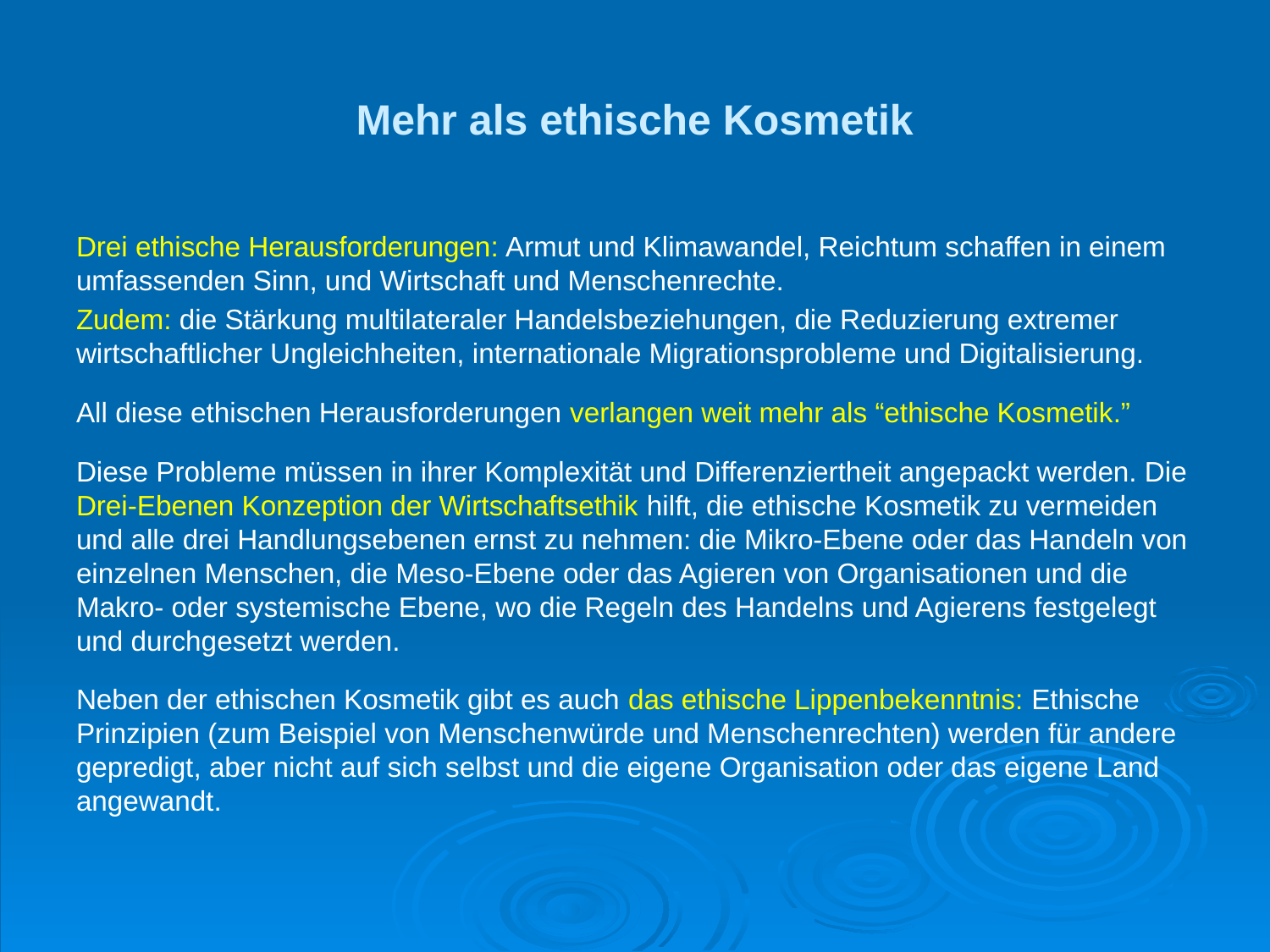

# Mehr als ethische Kosmetik
Drei ethische Herausforderungen: Armut und Klimawandel, Reichtum schaffen in einem umfassenden Sinn, und Wirtschaft und Menschenrechte.
Zudem: die Stärkung multilateraler Handelsbeziehungen, die Reduzierung extremer wirtschaftlicher Ungleichheiten, internationale Migrationsprobleme und Digitalisierung.

All diese ethischen Herausforderungen verlangen weit mehr als “ethische Kosmetik.”

Diese Probleme müssen in ihrer Komplexität und Differenziertheit angepackt werden. Die Drei-Ebenen Konzeption der Wirtschaftsethik hilft, die ethische Kosmetik zu vermeiden und alle drei Handlungsebenen ernst zu nehmen: die Mikro-Ebene oder das Handeln von einzelnen Menschen, die Meso-Ebene oder das Agieren von Organisationen und die Makro- oder systemische Ebene, wo die Regeln des Handelns und Agierens festgelegt und durchgesetzt werden.

Neben der ethischen Kosmetik gibt es auch das ethische Lippenbekenntnis: Ethische Prinzipien (zum Beispiel von Menschenwürde und Menschenrechten) werden für andere gepredigt, aber nicht auf sich selbst und die eigene Organisation oder das eigene Land angewandt.